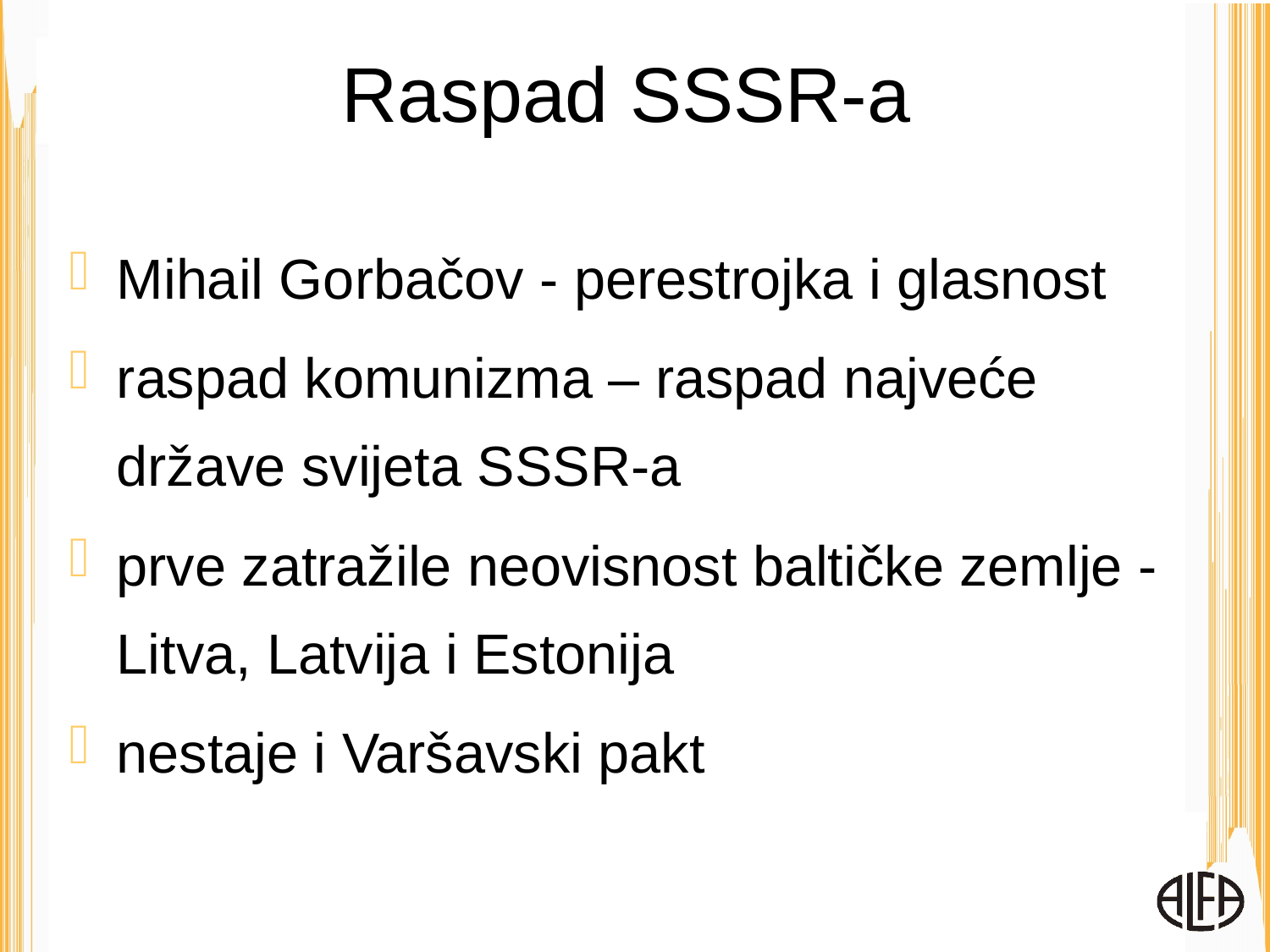

# Raspad SSSR-a
Mihail Gorbačov - perestrojka i glasnost
raspad komunizma – raspad najveće države svijeta SSSR-a
prve zatražile neovisnost baltičke zemlje - Litva, Latvija i Estonija
nestaje i Varšavski pakt